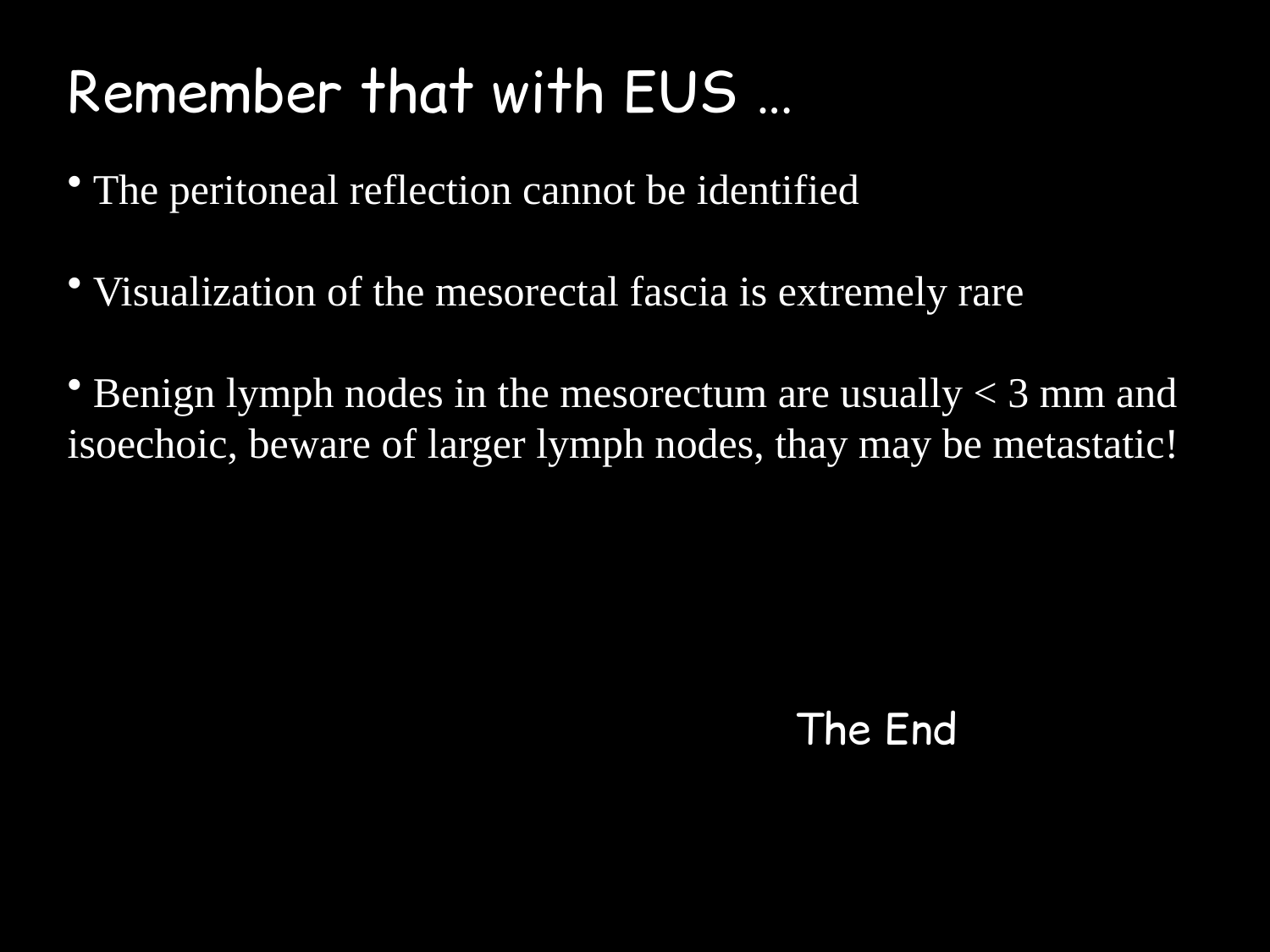

Remember that with EUS …
 The peritoneal reflection cannot be identified

 Visualization of the mesorectal fascia is extremely rare

 Benign lymph nodes in the mesorectum are usually < 3 mm and isoechoic, beware of larger lymph nodes, thay may be metastatic!
The End